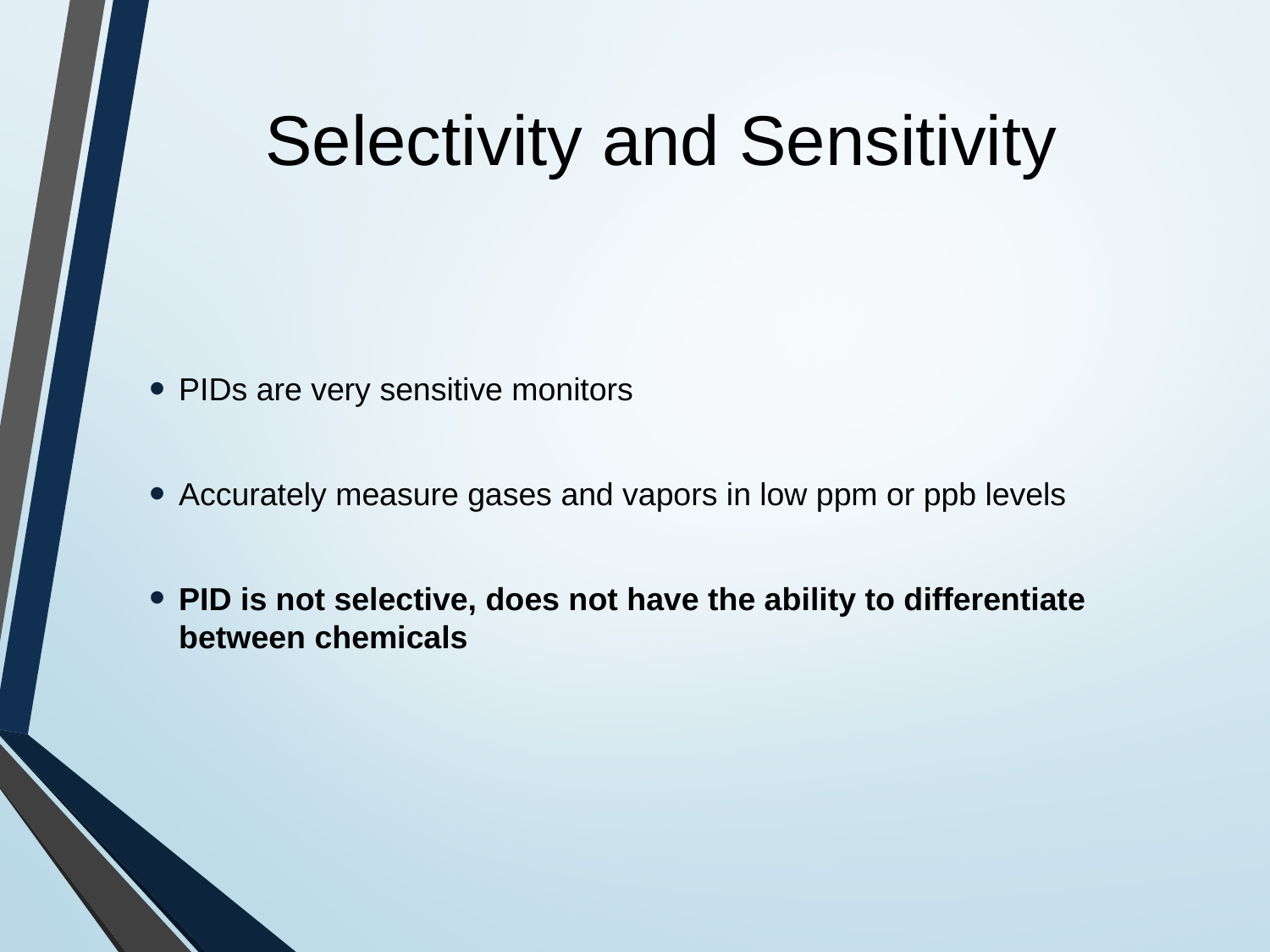

# Selectivity and Sensitivity
PIDs are very sensitive monitors

Accurately measure gases and vapors in low ppm or ppb levels

PID is not selective, does not have the ability to differentiate between chemicals